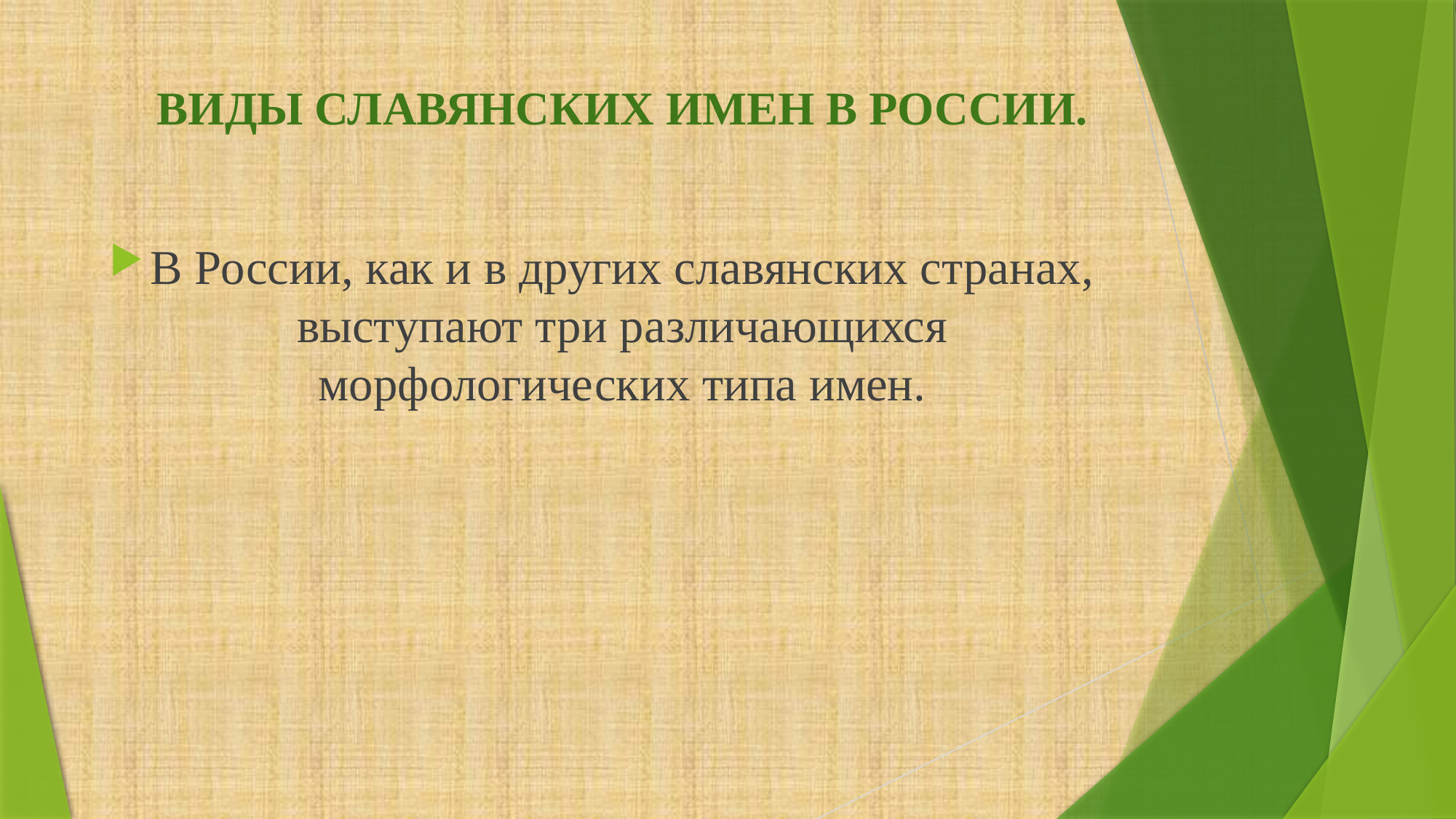

# ВИДЫ СЛАВЯНСКИХ ИМЕН В РОССИИ.
В России, как и в других славянских странах, выступают три различающихся морфологических типа имен.